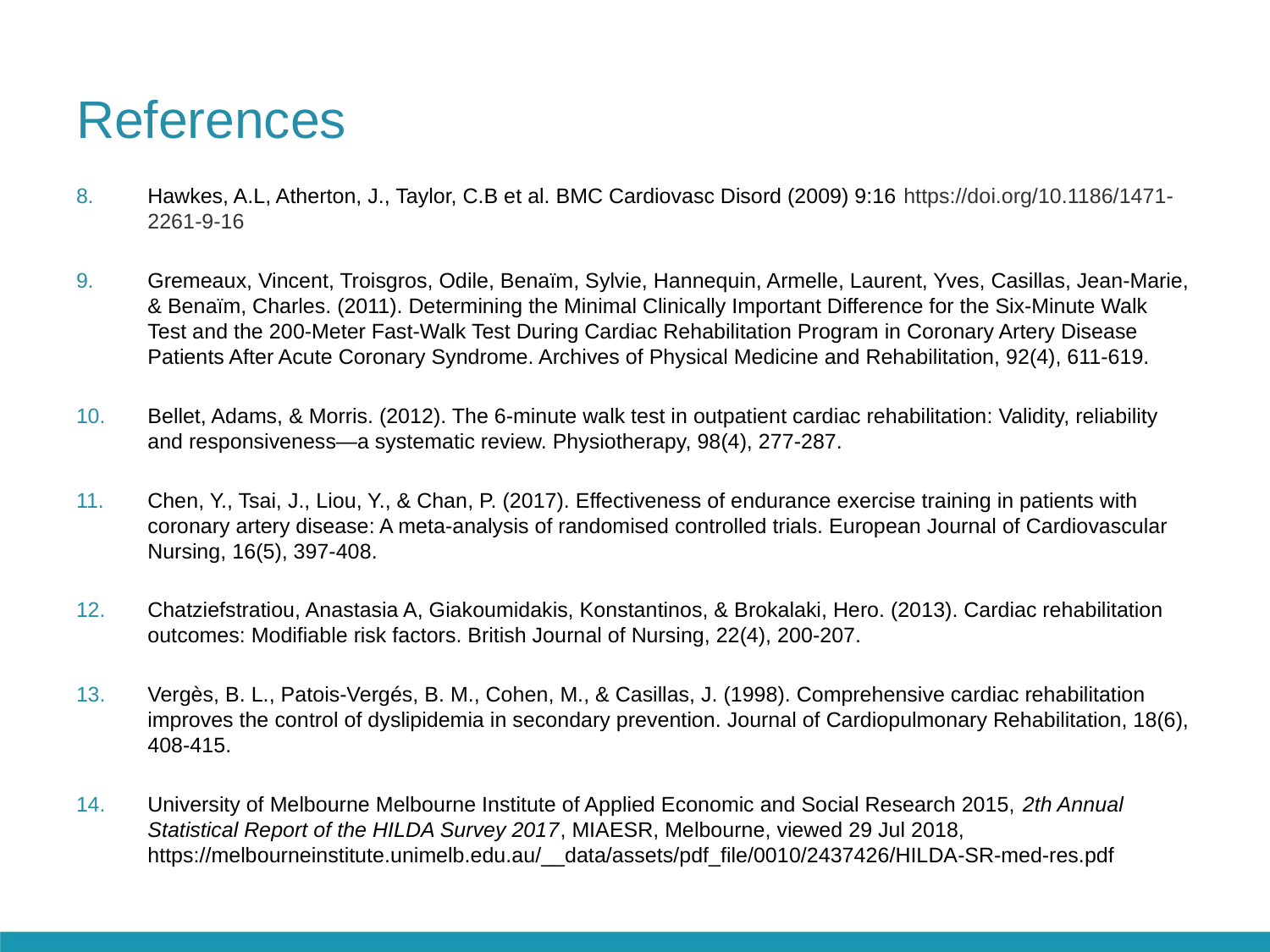

# References
Hawkes, A.L, Atherton, J., Taylor, C.B et al. BMC Cardiovasc Disord (2009) 9:16 https://doi.org/10.1186/1471-2261-9-16

Gremeaux, Vincent, Troisgros, Odile, Benaïm, Sylvie, Hannequin, Armelle, Laurent, Yves, Casillas, Jean-Marie, & Benaïm, Charles. (2011). Determining the Minimal Clinically Important Difference for the Six-Minute Walk Test and the 200-Meter Fast-Walk Test During Cardiac Rehabilitation Program in Coronary Artery Disease Patients After Acute Coronary Syndrome. Archives of Physical Medicine and Rehabilitation, 92(4), 611-619.

Bellet, Adams, & Morris. (2012). The 6-minute walk test in outpatient cardiac rehabilitation: Validity, reliability and responsiveness—a systematic review. Physiotherapy, 98(4), 277-287.

Chen, Y., Tsai, J., Liou, Y., & Chan, P. (2017). Effectiveness of endurance exercise training in patients with coronary artery disease: A meta-analysis of randomised controlled trials. European Journal of Cardiovascular Nursing, 16(5), 397-408.

Chatziefstratiou, Anastasia A, Giakoumidakis, Konstantinos, & Brokalaki, Hero. (2013). Cardiac rehabilitation outcomes: Modifiable risk factors. British Journal of Nursing, 22(4), 200-207.

Vergès, B. L., Patois-Vergés, B. M., Cohen, M., & Casillas, J. (1998). Comprehensive cardiac rehabilitation improves the control of dyslipidemia in secondary prevention. Journal of Cardiopulmonary Rehabilitation, 18(6), 408-415.

University of Melbourne Melbourne Institute of Applied Economic and Social Research 2015, 2th Annual Statistical Report of the HILDA Survey 2017, MIAESR, Melbourne, viewed 29 Jul 2018, https://melbourneinstitute.unimelb.edu.au/__data/assets/pdf_file/0010/2437426/HILDA-SR-med-res.pdf